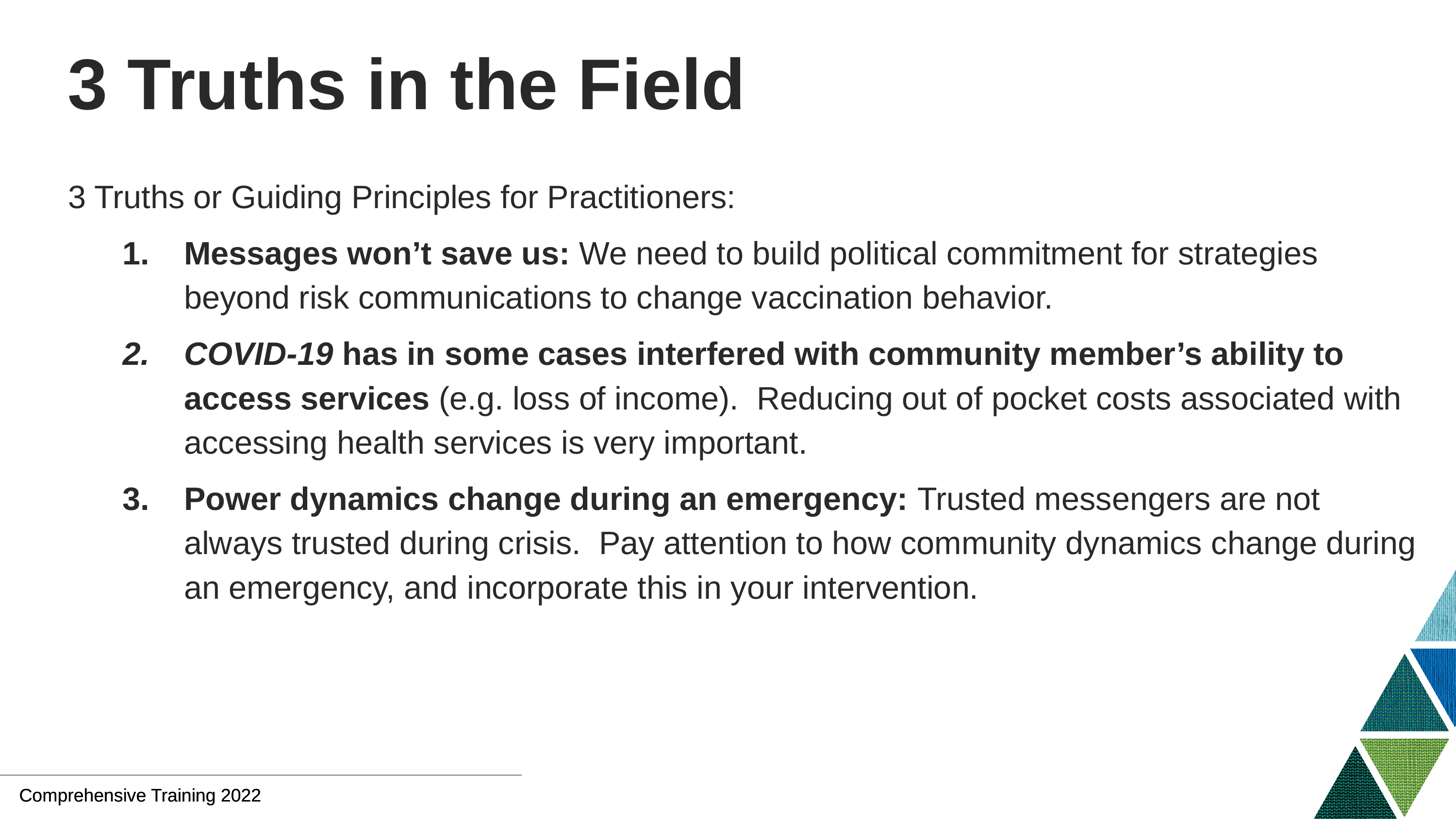

# 3 Truths in the Field
3 Truths or Guiding Principles for Practitioners:
Messages won’t save us: We need to build political commitment for strategies beyond risk communications to change vaccination behavior.
COVID-19 has in some cases interfered with community member’s ability to access services (e.g. loss of income).  Reducing out of pocket costs associated with accessing health services is very important.
Power dynamics change during an emergency: Trusted messengers are not always trusted during crisis.  Pay attention to how community dynamics change during an emergency, and incorporate this in your intervention.